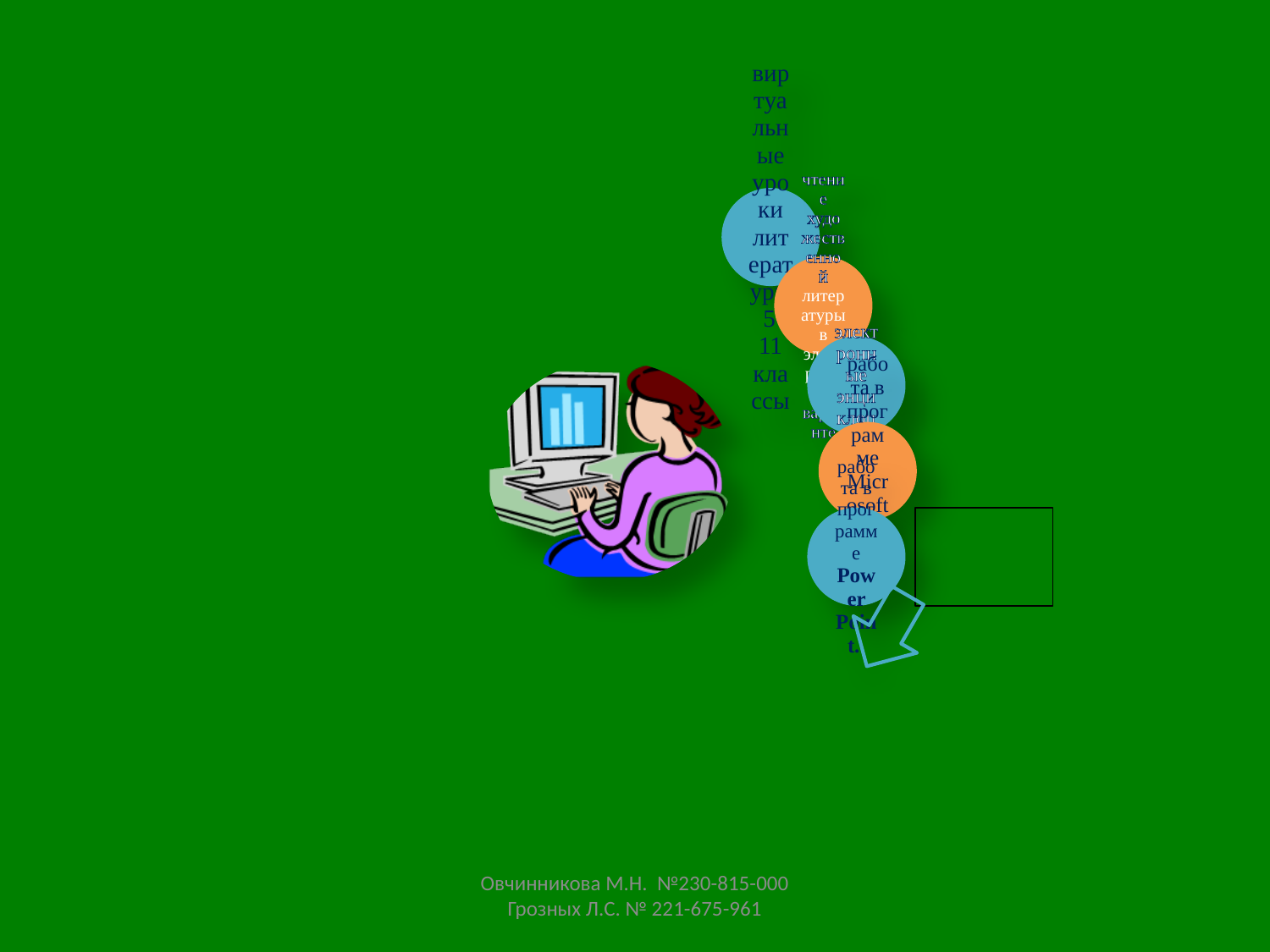

Овчинникова М.Н.  №230-815-000
Грозных Л.С. № 221-675-961